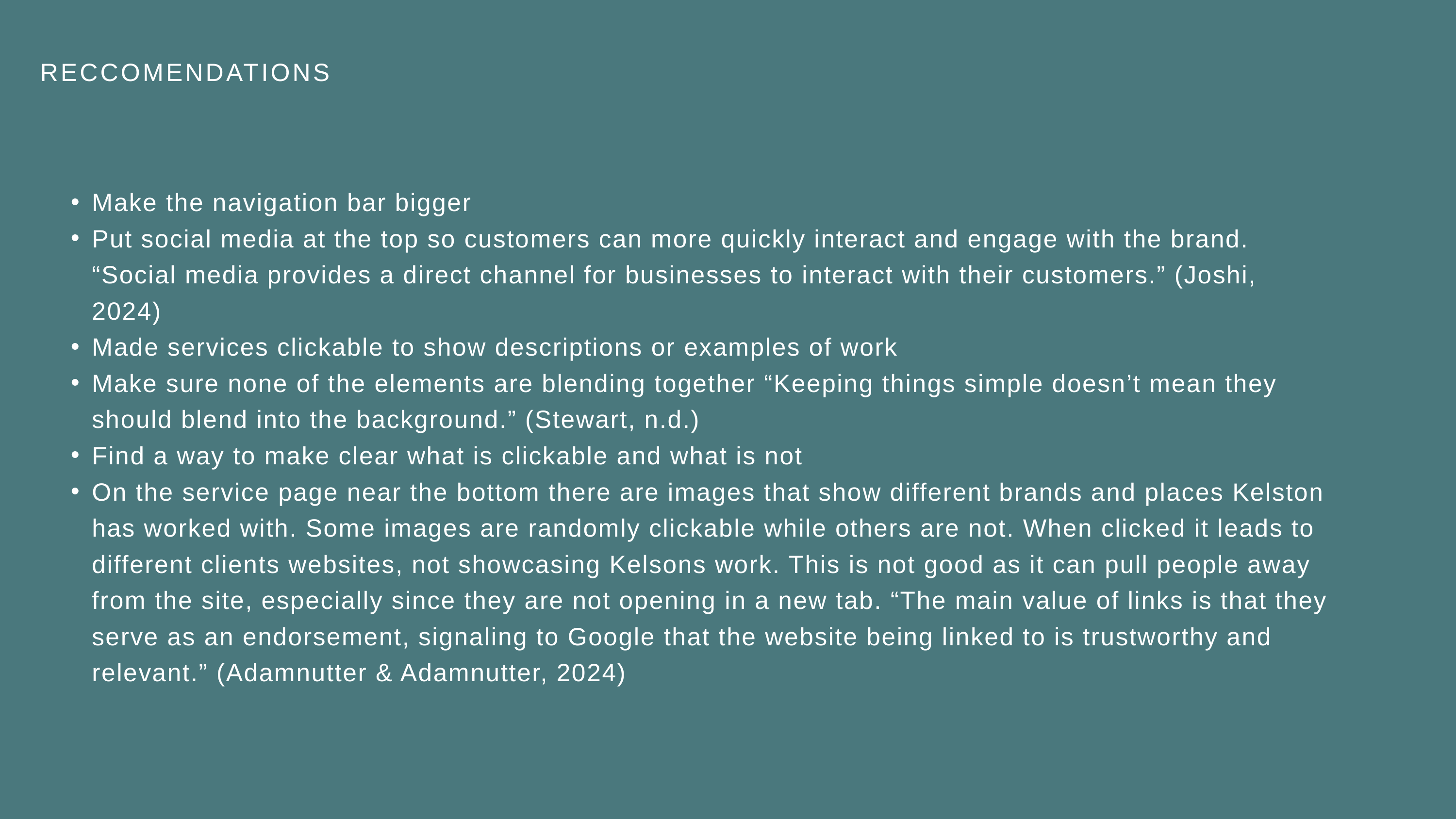

RECCOMENDATIONS
Make the navigation bar bigger
Put social media at the top so customers can more quickly interact and engage with the brand. “Social media provides a direct channel for businesses to interact with their customers.” (Joshi, 2024)
Made services clickable to show descriptions or examples of work
Make sure none of the elements are blending together “Keeping things simple doesn’t mean they should blend into the background.” (Stewart, n.d.)
Find a way to make clear what is clickable and what is not
On the service page near the bottom there are images that show different brands and places Kelston has worked with. Some images are randomly clickable while others are not. When clicked it leads to different clients websites, not showcasing Kelsons work. This is not good as it can pull people away from the site, especially since they are not opening in a new tab. “The main value of links is that they serve as an endorsement, signaling to Google that the website being linked to is trustworthy and relevant.” (Adamnutter & Adamnutter, 2024)